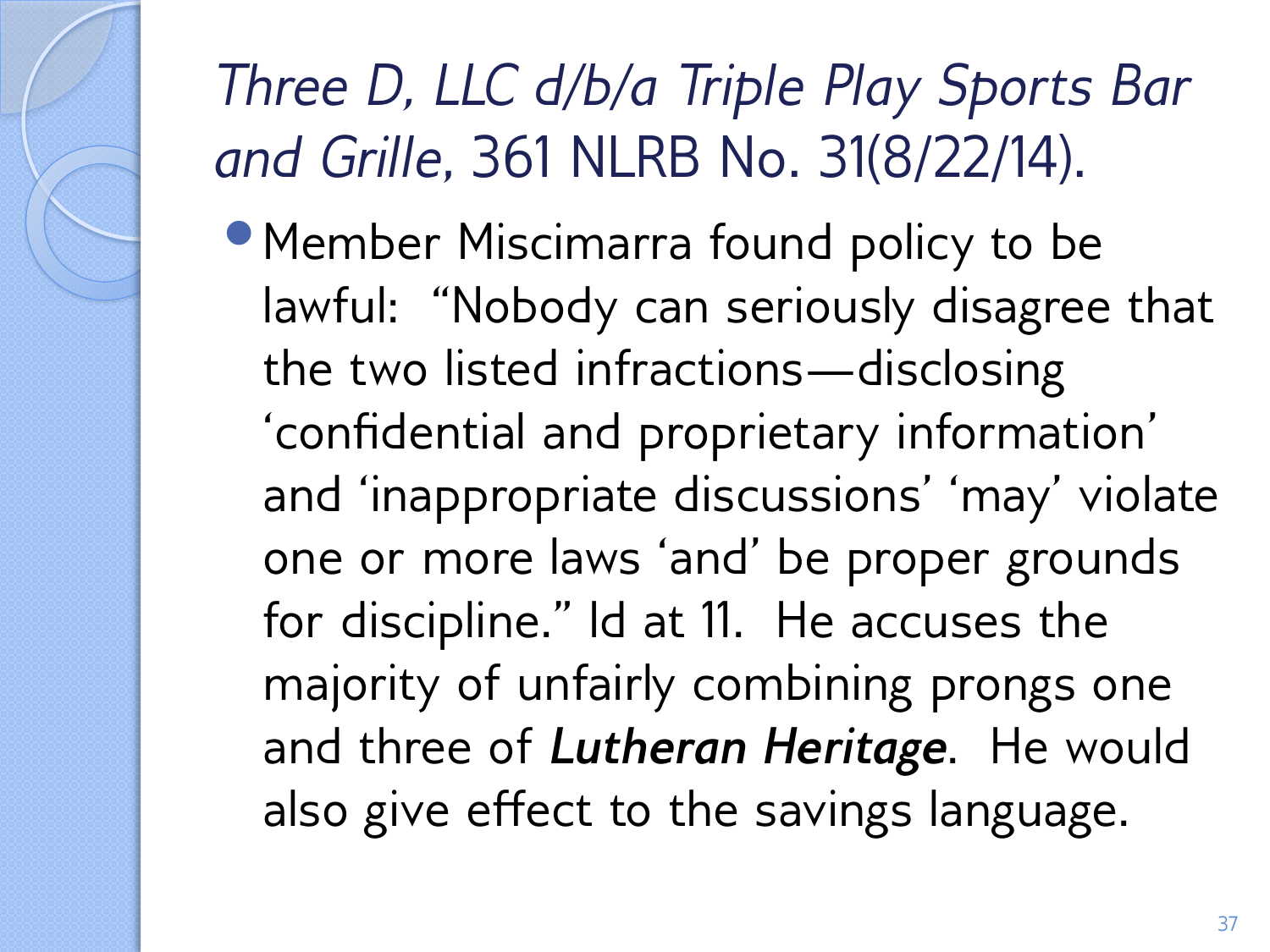

# Three D, LLC d/b/a Triple Play Sports Bar and Grille, 361 NLRB No. 31(8/22/14).
Member Miscimarra found policy to be lawful:  “Nobody can seriously disagree that the two listed infractions—disclosing ‘confidential and proprietary information’ and ‘inappropriate discussions’ ‘may’ violate one or more laws ‘and’ be proper grounds for discipline.” Id at 11.  He accuses the majority of unfairly combining prongs one and three of Lutheran Heritage.  He would also give effect to the savings language.

37